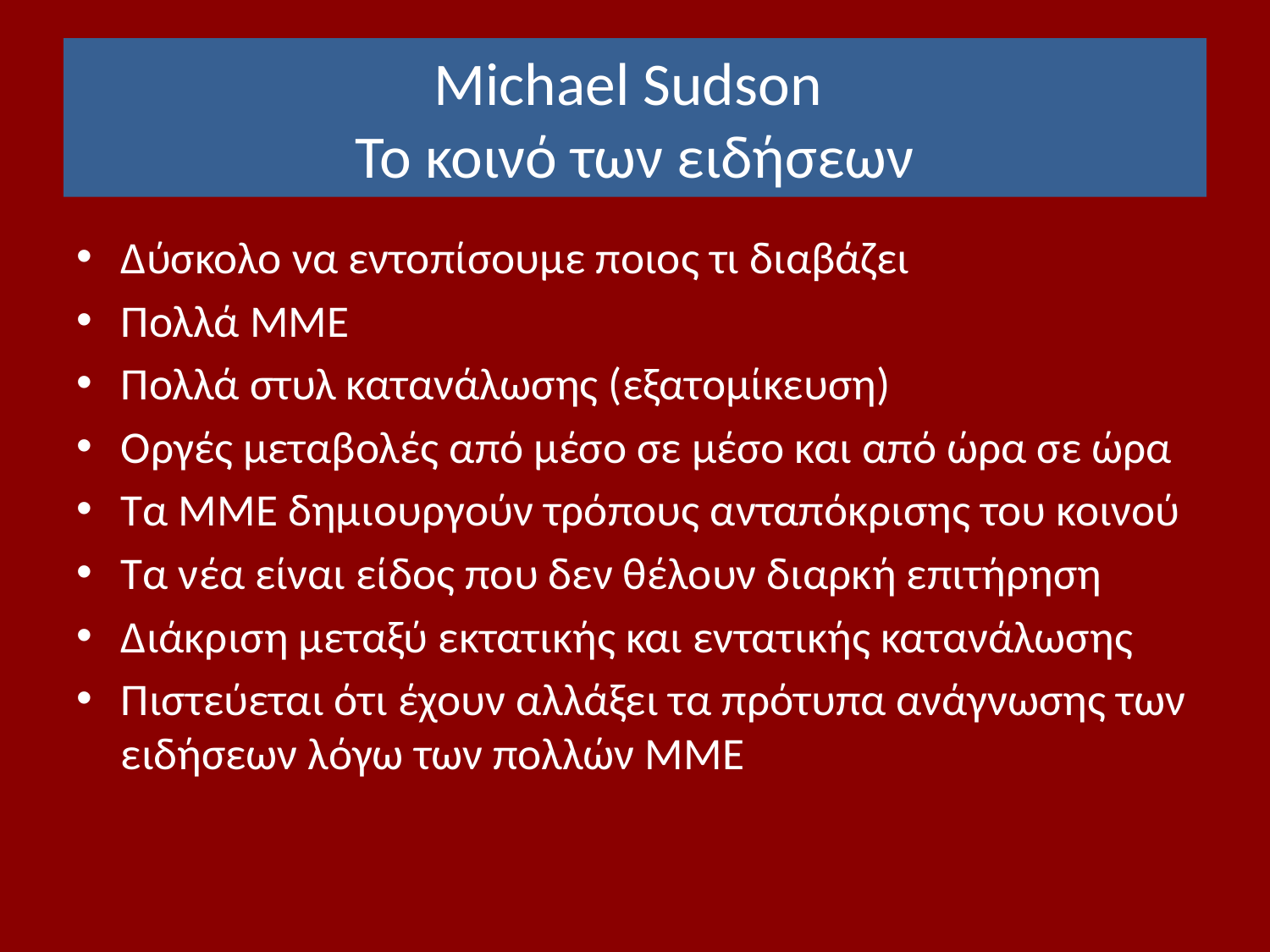

# Michael Sudson Το κοινό των ειδήσεων
Δύσκολο να εντοπίσουμε ποιος τι διαβάζει
Πολλά ΜΜΕ
Πολλά στυλ κατανάλωσης (εξατομίκευση)
Οργές μεταβολές από μέσο σε μέσο και από ώρα σε ώρα
Τα ΜΜΕ δημιουργούν τρόπους ανταπόκρισης του κοινού
Τα νέα είναι είδος που δεν θέλουν διαρκή επιτήρηση
Διάκριση μεταξύ εκτατικής και εντατικής κατανάλωσης
Πιστεύεται ότι έχουν αλλάξει τα πρότυπα ανάγνωσης των ειδήσεων λόγω των πολλών ΜΜΕ